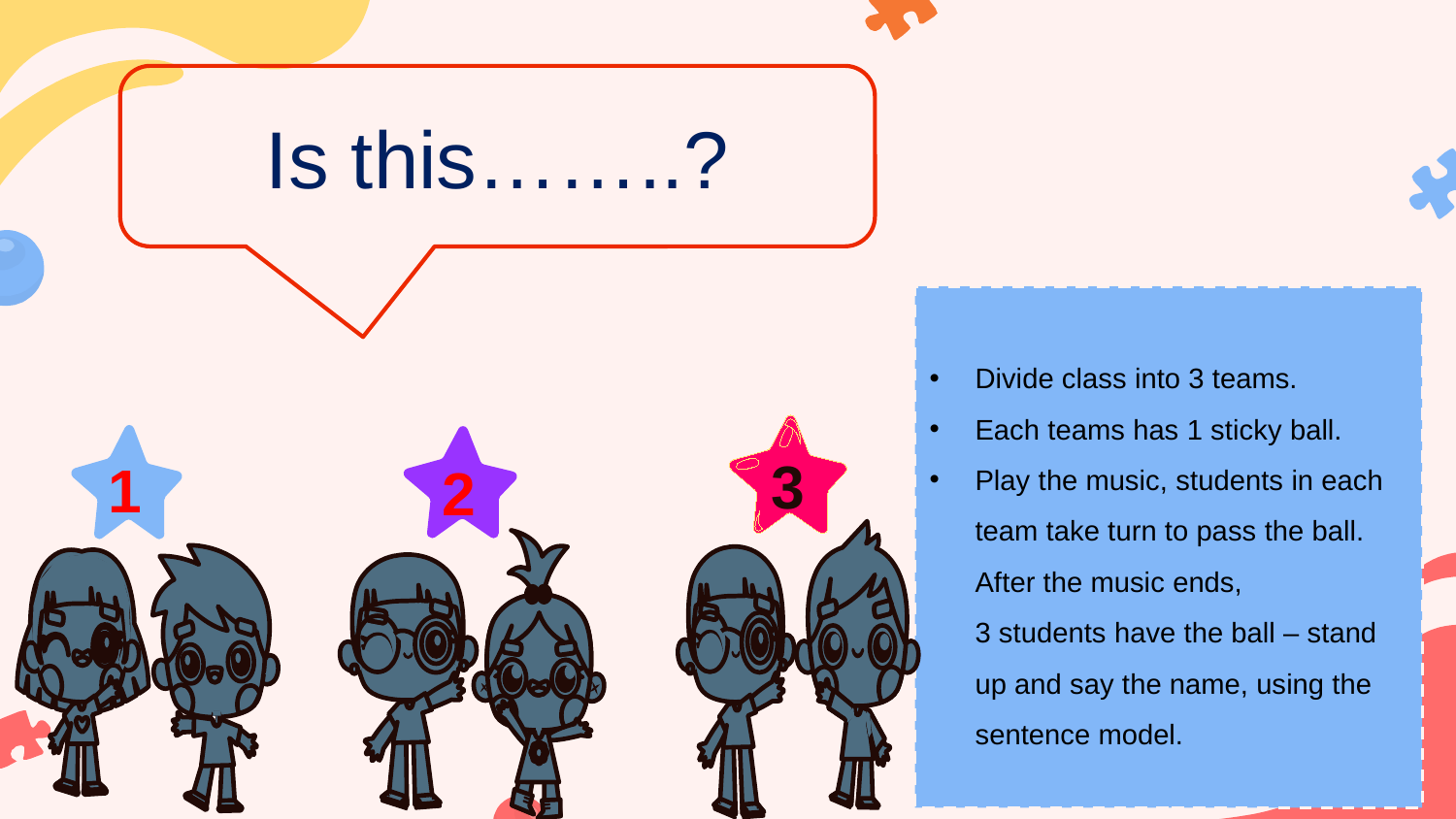

Is this……..?
Divide class into 3 teams.
Each teams has 1 sticky ball.
Play the music, students in each team take turn to pass the ball. After the music ends,
3 students have the ball – stand up and say the name, using the sentence model.

3
1
2